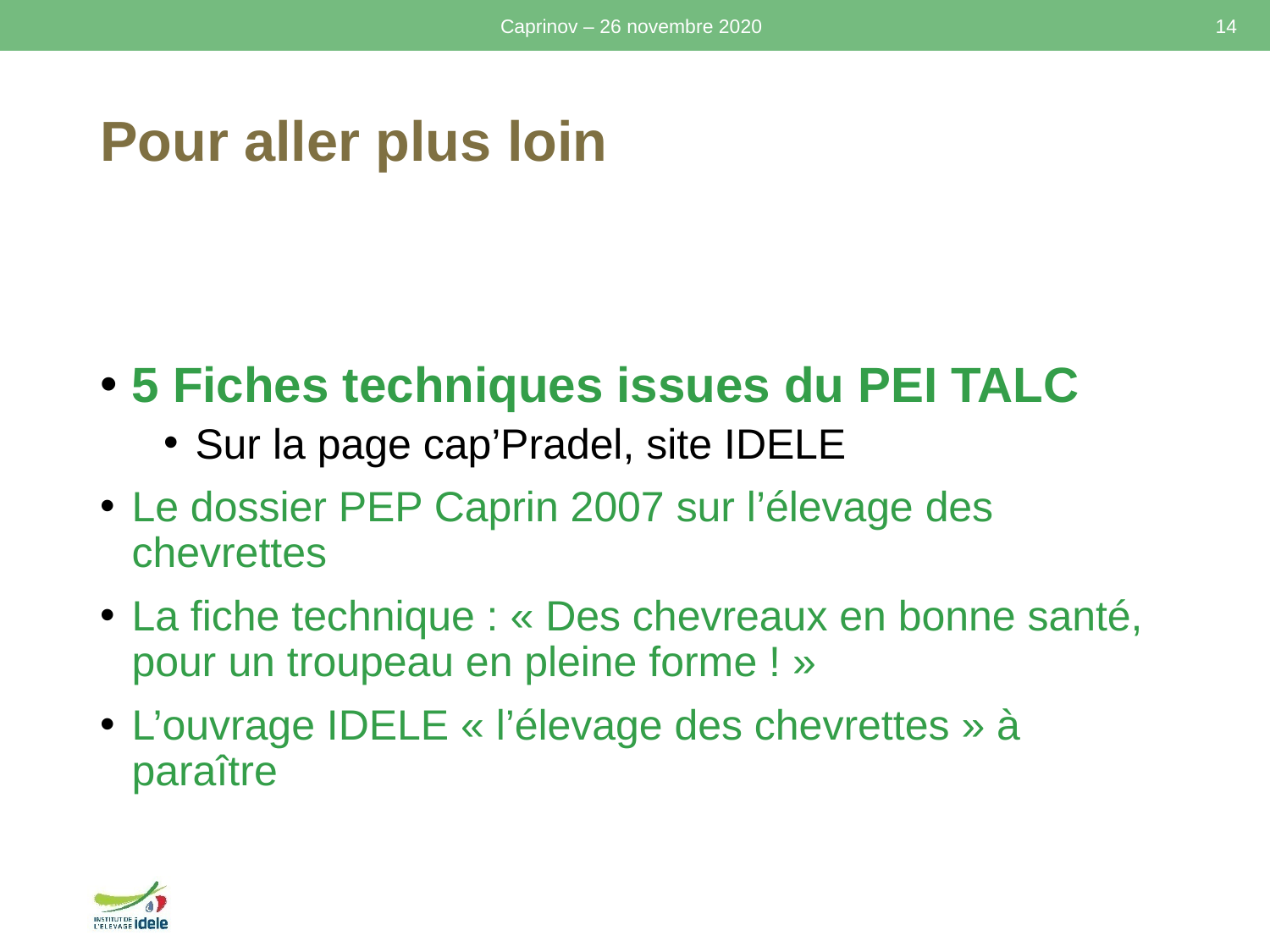

Caprinov – 26 novembre 2020
14
# Pour aller plus loin
5 Fiches techniques issues du PEI TALC
Sur la page cap’Pradel, site IDELE
Le dossier PEP Caprin 2007 sur l’élevage des chevrettes
La fiche technique : « Des chevreaux en bonne santé, pour un troupeau en pleine forme ! »
L’ouvrage IDELE « l’élevage des chevrettes » à paraître